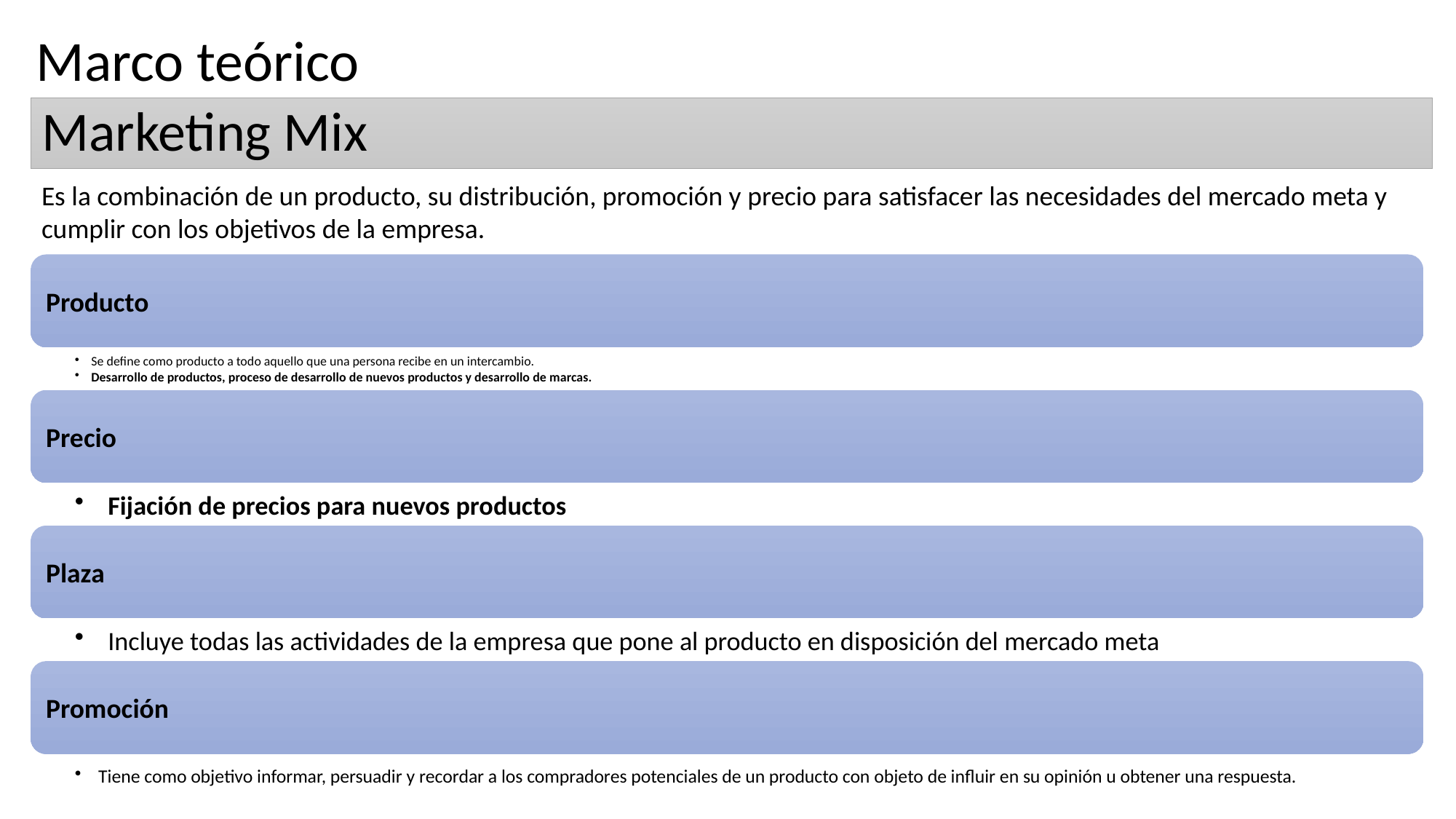

Marco teórico
Marketing Mix
Es la combinación de un producto, su distribución, promoción y precio para satisfacer las necesidades del mercado meta y cumplir con los objetivos de la empresa.
Precio
Fijación de precios para nuevos productos
Incluye todas las actividades de la empresa que pone al producto en disposición del mercado meta
Promoción
Tiene como objetivo informar, persuadir y recordar a los compradores potenciales de un producto con objeto de influir en su opinión u obtener una respuesta.
Plaza
Producto
Se define como producto a todo aquello que una persona recibe en un intercambio.
Desarrollo de productos, proceso de desarrollo de nuevos productos y desarrollo de marcas.